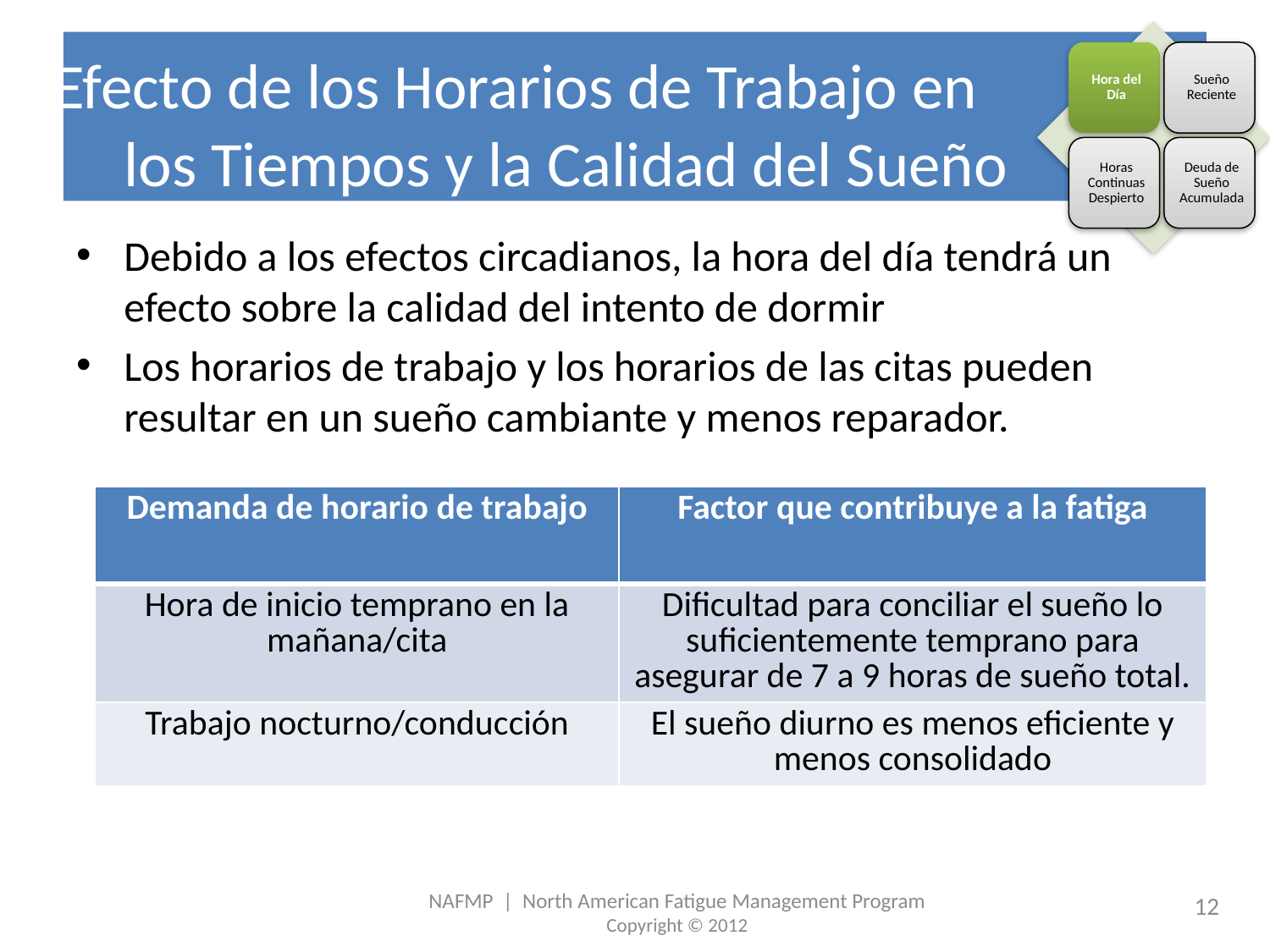

Hora del Día
Sueño Reciente
Horas Continuas Despierto
Deuda de Sueño Acumulada
# Efecto de los Horarios de Trabajo en        los Tiempos y la Calidad del Sueño
Debido a los efectos circadianos, la hora del día tendrá un efecto sobre la calidad del intento de dormir
Los horarios de trabajo y los horarios de las citas pueden resultar en un sueño cambiante y menos reparador.

| Demanda de horario de trabajo | Factor que contribuye a la fatiga |
| --- | --- |
| Hora de inicio temprano en la mañana/cita | Dificultad para conciliar el sueño lo suficientemente temprano para asegurar de 7 a 9 horas de sueño total. |
| Trabajo nocturno/conducción | El sueño diurno es menos eficiente y menos consolidado |